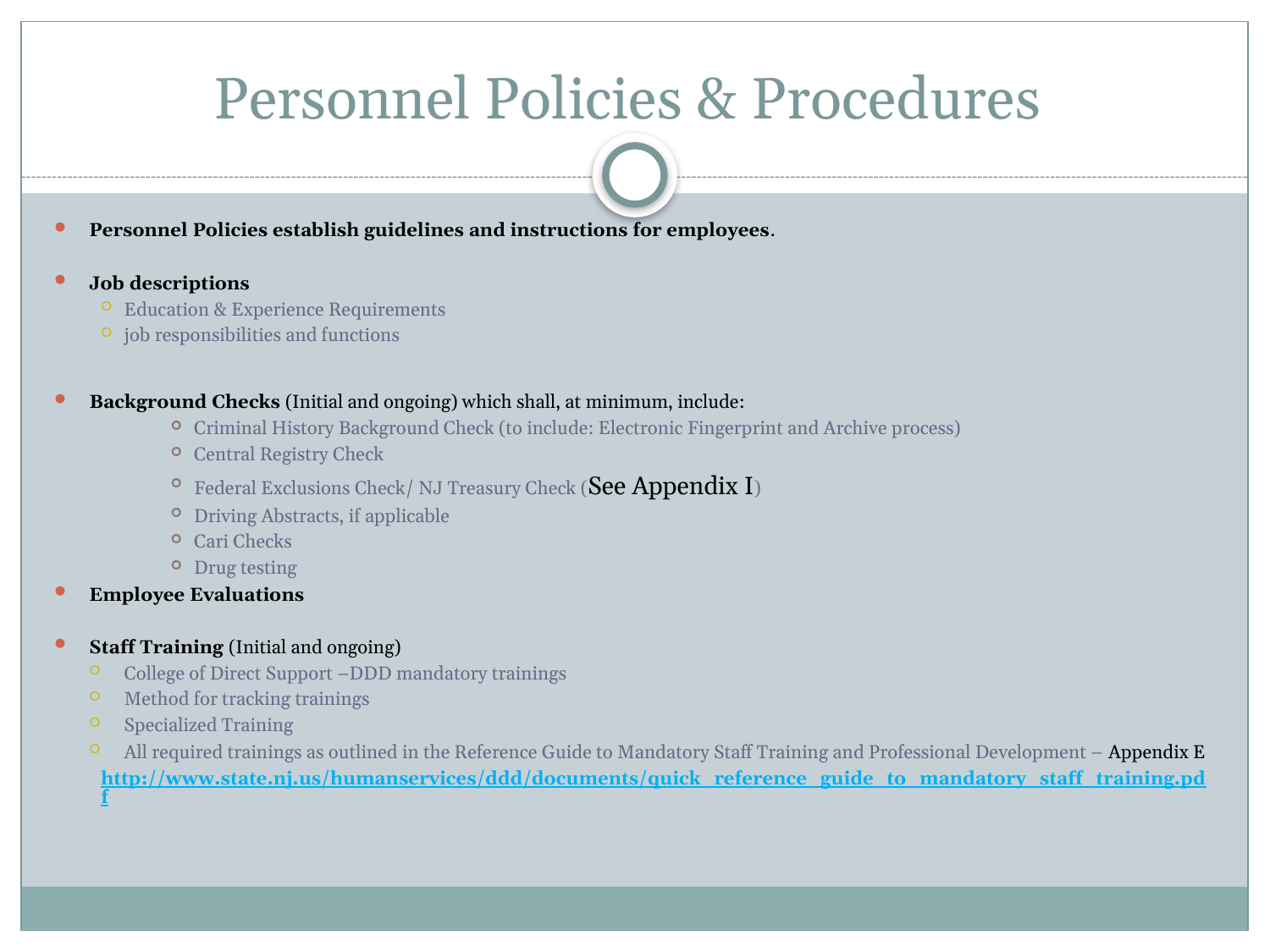

# Personnel Policies & Procedures
Personnel Policies establish guidelines and instructions for employees.

Job descriptions
Education & Experience Requirements
job responsibilities and functions

Background Checks (Initial and ongoing) which shall, at minimum, include:
Criminal History Background Check (to include: Electronic Fingerprint and Archive process)
Central Registry Check
Federal Exclusions Check/ NJ Treasury Check (See Appendix I)
Driving Abstracts, if applicable
Cari Checks
Drug testing
Employee Evaluations

Staff Training (Initial and ongoing)
College of Direct Support –DDD mandatory trainings
Method for tracking trainings
Specialized Training
All required trainings as outlined in the Reference Guide to Mandatory Staff Training and Professional Development – Appendix E
http://www.state.nj.us/humanservices/ddd/documents/quick_reference_guide_to_mandatory_staff_training.pdf